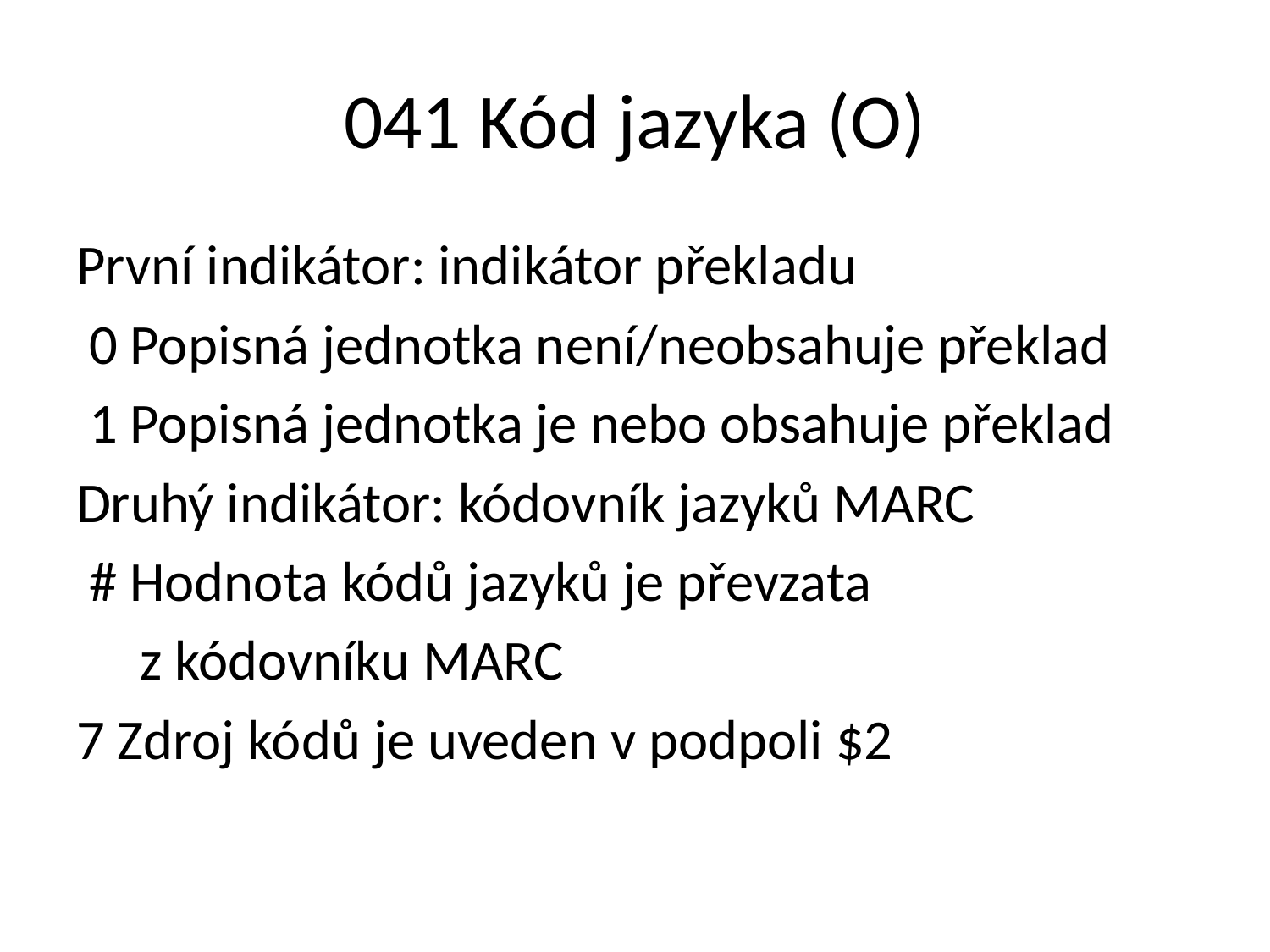

# 041 Kód jazyka (O)
První indikátor: indikátor překladu
 0 Popisná jednotka není/neobsahuje překlad
 1 Popisná jednotka je nebo obsahuje překlad
Druhý indikátor: kódovník jazyků MARC
 # Hodnota kódů jazyků je převzata
     z kódovníku MARC
7 Zdroj kódů je uveden v podpoli $2